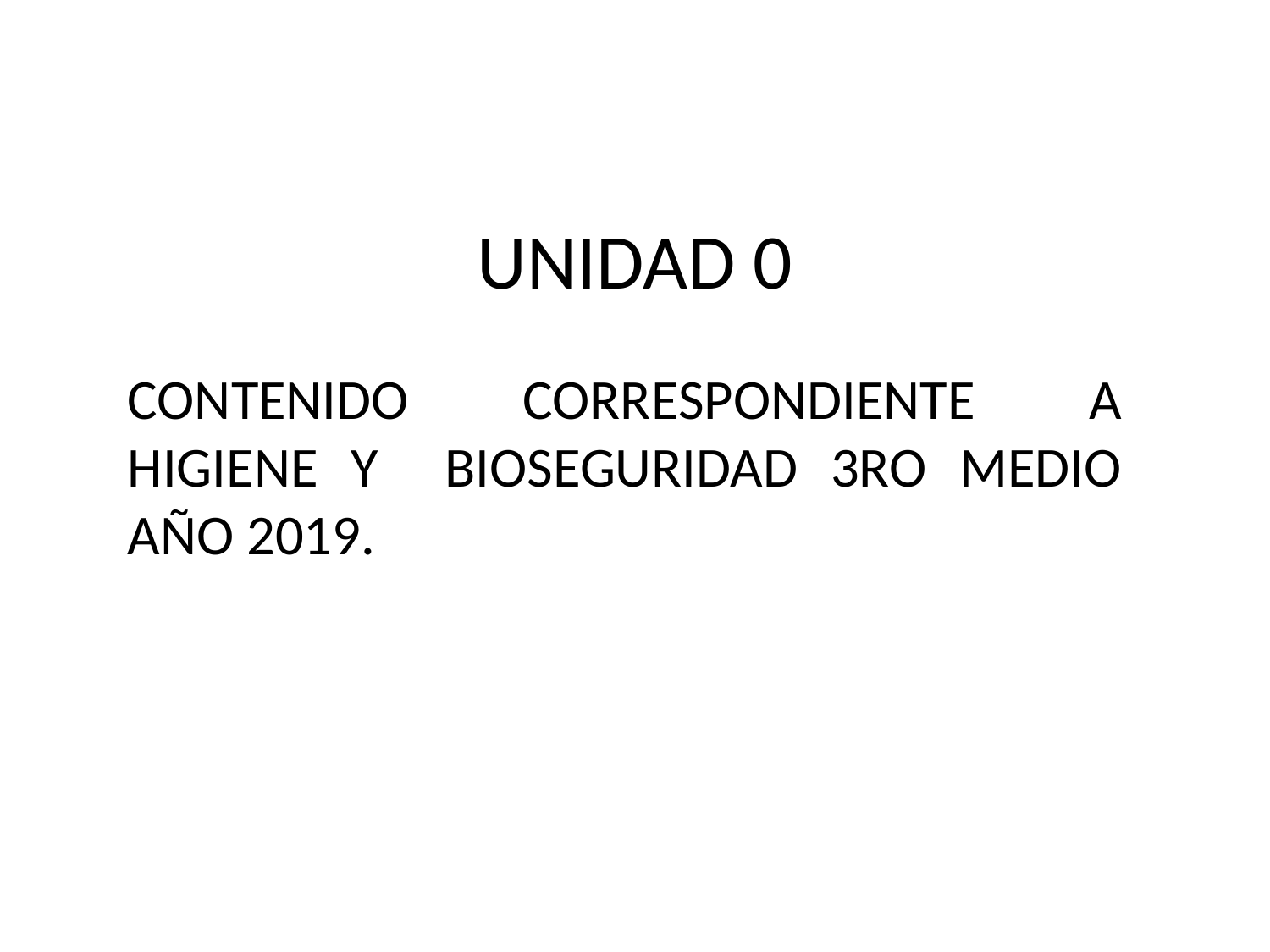

# UNIDAD 0
CONTENIDO CORRESPONDIENTE A HIGIENE Y  BIOSEGURIDAD 3RO MEDIO AÑO 2019.